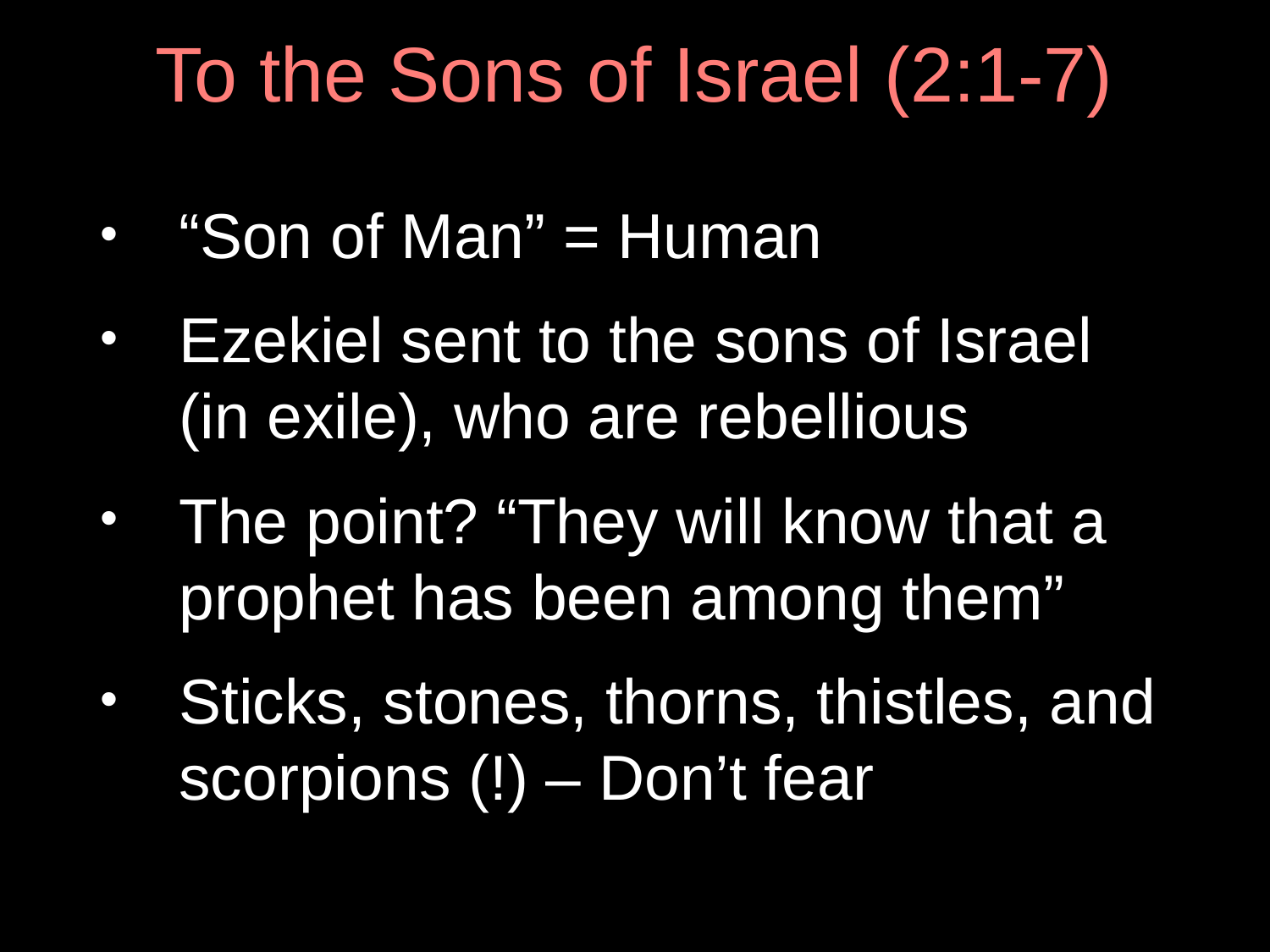

# To the Sons of Israel (2:1-7)
“Son of Man” = Human
Ezekiel sent to the sons of Israel (in exile), who are rebellious
The point? “They will know that a prophet has been among them”
Sticks, stones, thorns, thistles, and scorpions (!) – Don’t fear